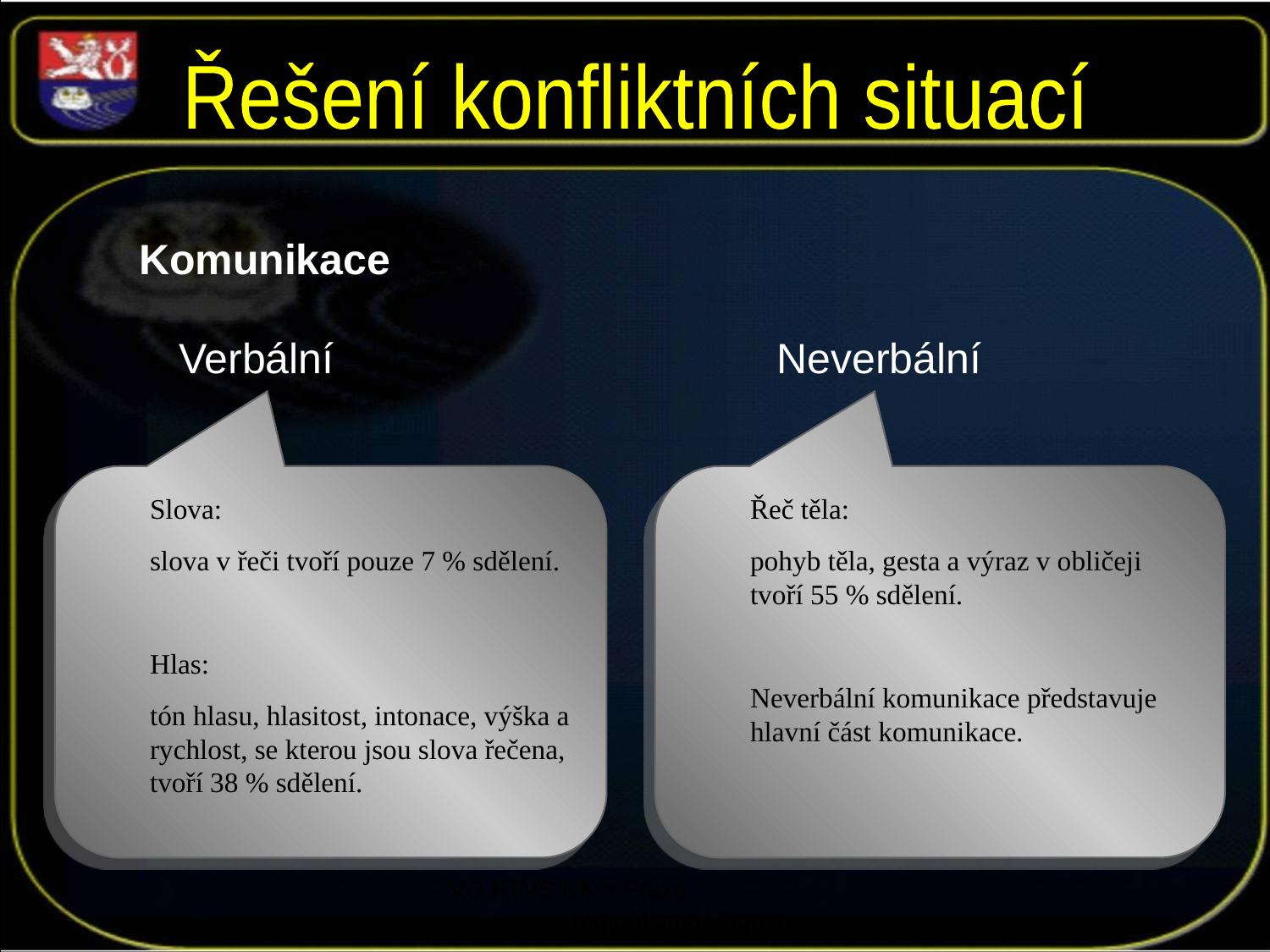

Řešení konfliktních situací
Komunikace
Verbální
Neverbální
Slova:
slova v řeči tvoří pouze 7 % sdělení.

Hlas:
tón hlasu, hlasitost, intonace, výška a rychlost, se kterou jsou slova řečena, tvoří 38 % sdělení.
Řeč těla:
pohyb těla, gesta a výraz v obličeji tvoří 55 % sdělení.

Neverbální komunikace představuje hlavní část komunikace.

VO FTVS UK v Praze                                   Mgr. Michal Vágner